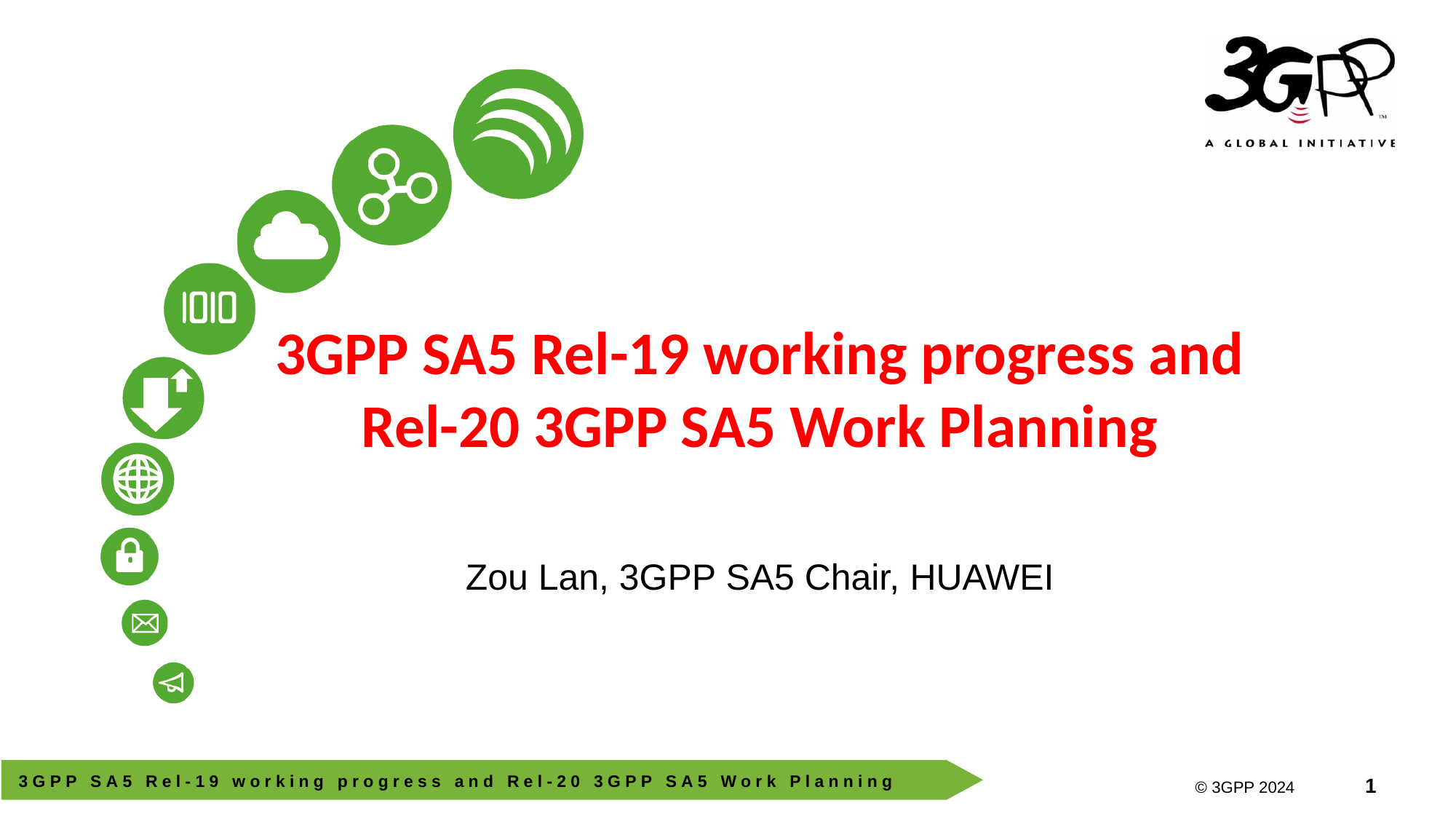

# 3GPP SA5 Rel-19 working progress and Rel-20 3GPP SA5 Work Planning
Zou Lan, 3GPP SA5 Chair, HUAWEI